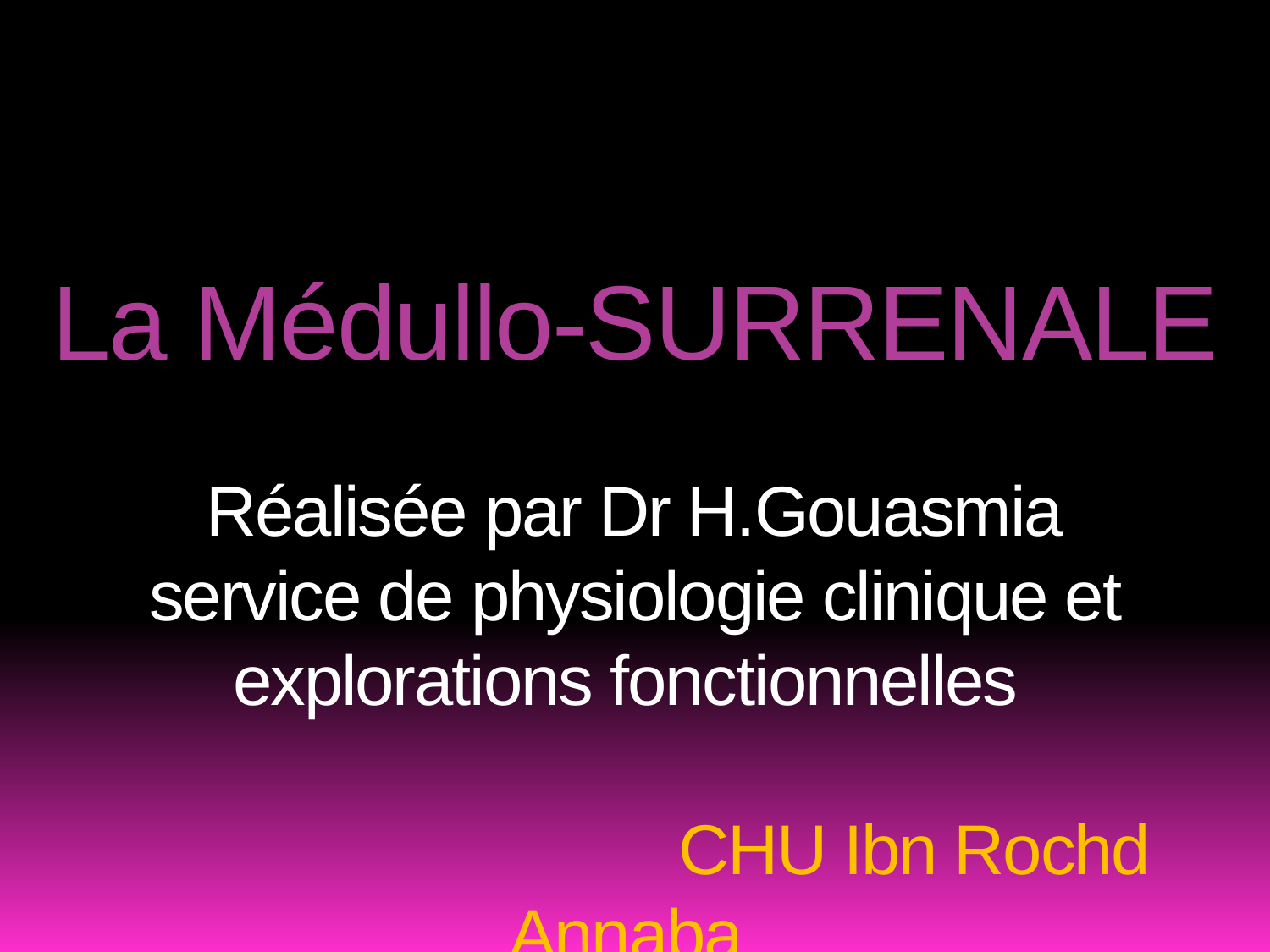

La Médullo-SURRENALE
Réalisée par Dr H.Gouasmia
service de physiologie clinique et explorations fonctionnelles
                               CHU Ibn Rochd Annaba